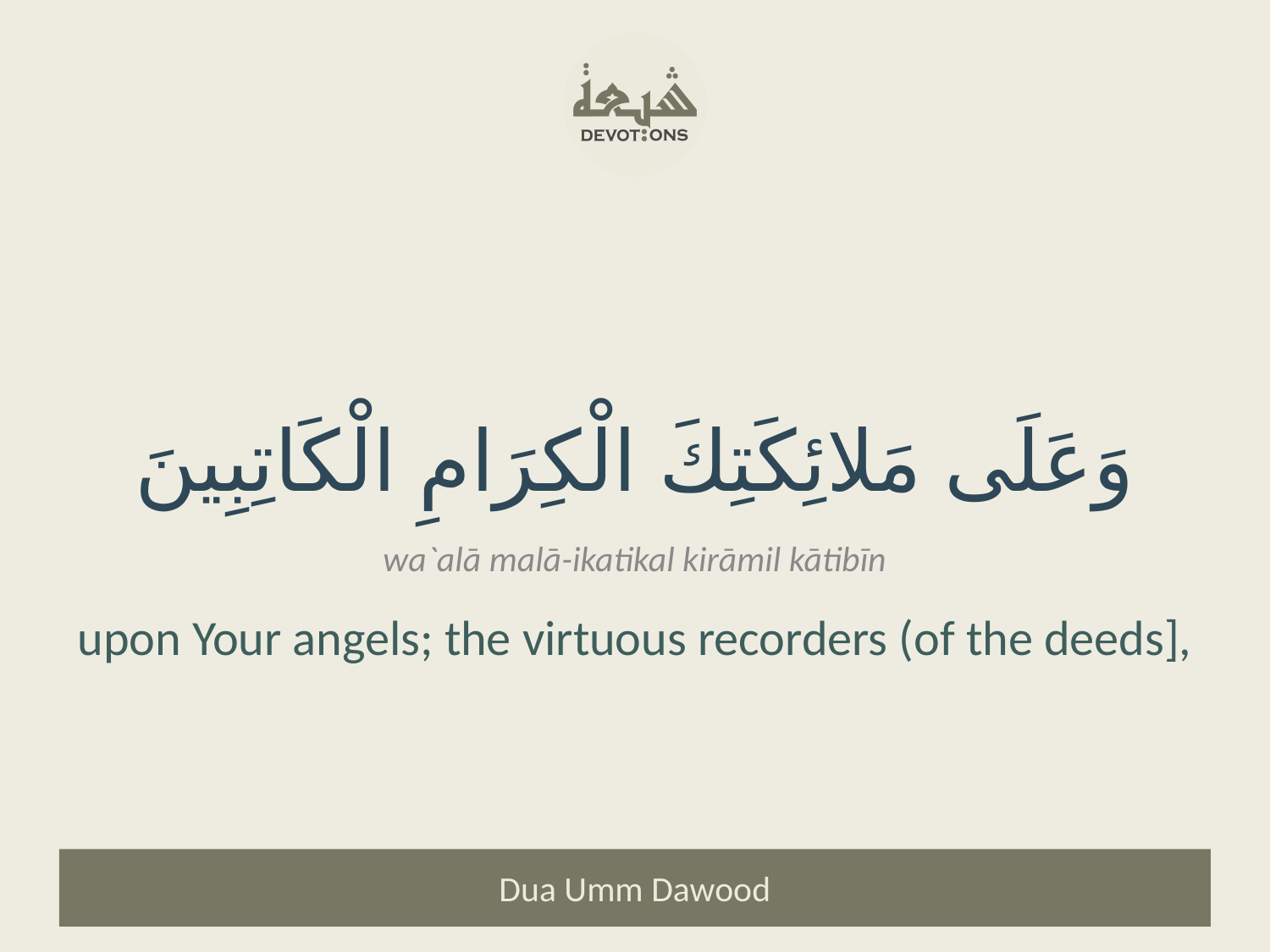

وَعَلَى مَلائِكَتِكَ الْكِرَامِ الْكَاتِبِينَ
wa`alā malā-ikatikal kirāmil kātibīn
upon Your angels; the virtuous recorders (of the deeds],
Dua Umm Dawood